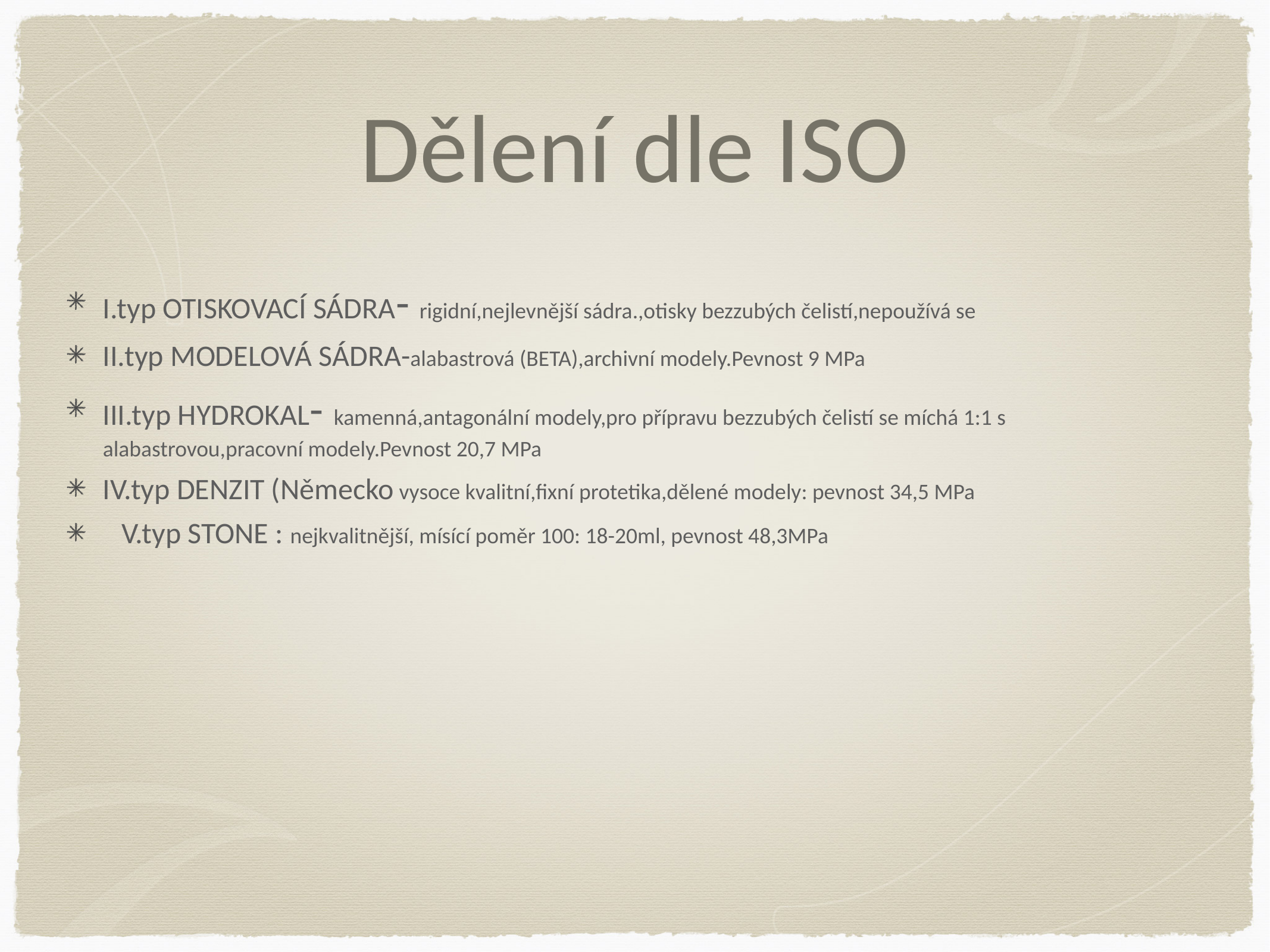

# Dělení dle ISO
I.typ OTISKOVACÍ SÁDRA- rigidní,nejlevnější sádra.,otisky bezzubých čelistí,nepoužívá se
II.typ MODELOVÁ SÁDRA-alabastrová (BETA),archivní modely.Pevnost 9 MPa
III.typ HYDROKAL- kamenná,antagonální modely,pro přípravu bezzubých čelistí se míchá 1:1 s alabastrovou,pracovní modely.Pevnost 20,7 MPa
IV.typ DENZIT (Německo vysoce kvalitní,fixní protetika,dělené modely: pevnost 34,5 MPa
V.typ STONE : nejkvalitnější, mísící poměr 100: 18-20ml, pevnost 48,3MPa